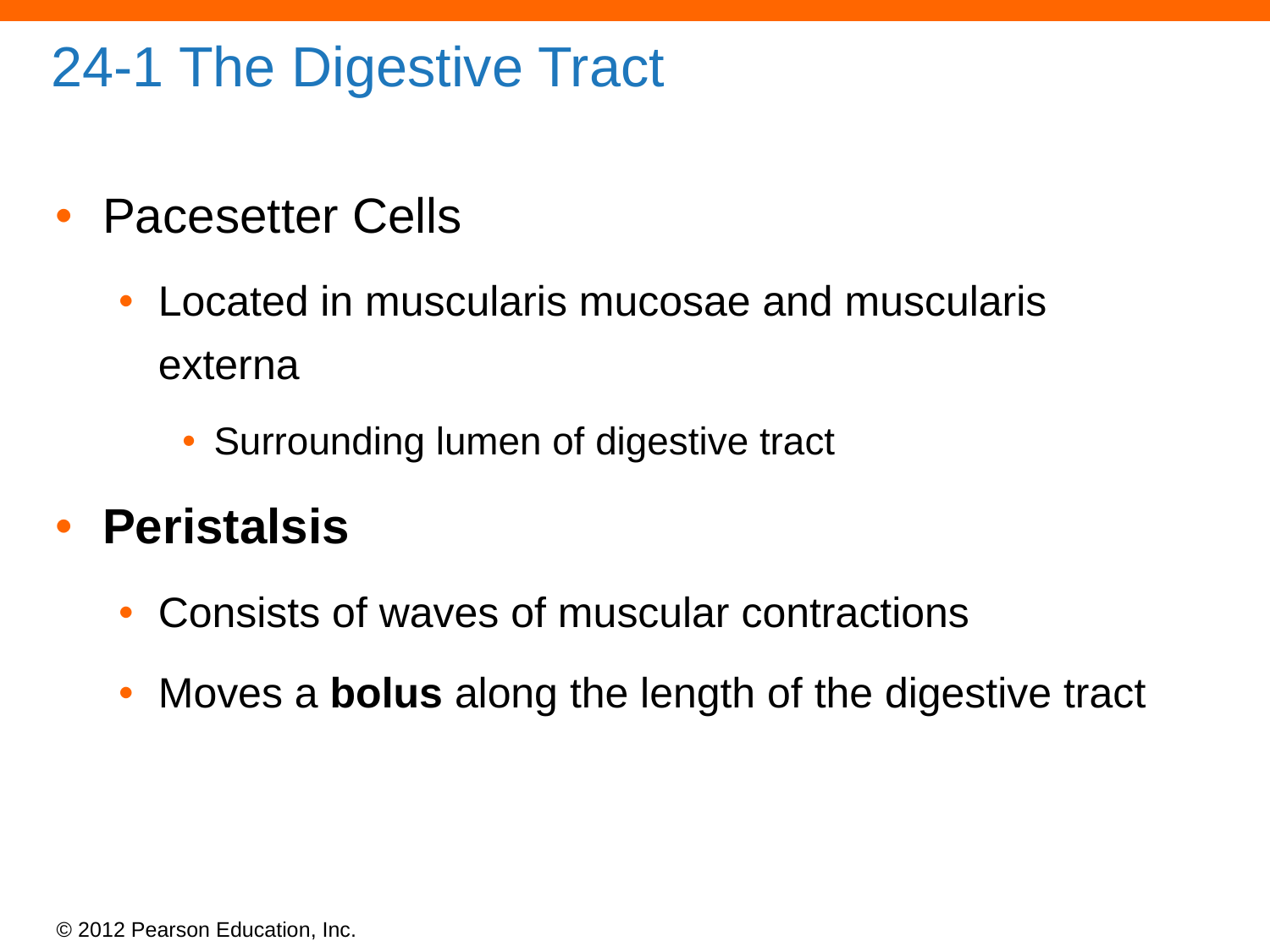

# 24-1 The Digestive Tract
Pacesetter Cells
Located in muscularis mucosae and muscularis externa
Surrounding lumen of digestive tract
Peristalsis
Consists of waves of muscular contractions
Moves a bolus along the length of the digestive tract